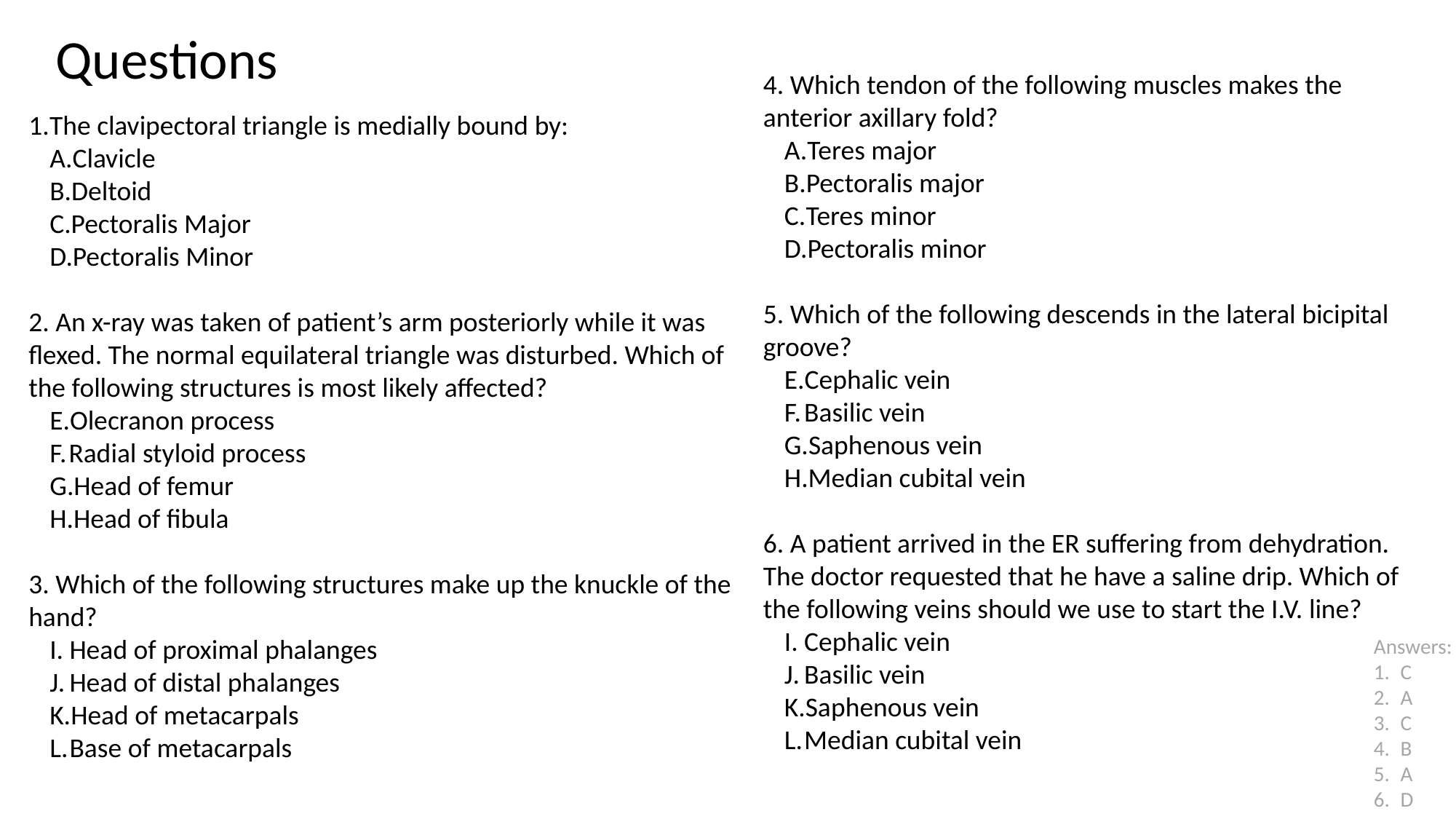

# Questions
4. Which tendon of the following muscles makes the anterior axillary fold?
Teres major
Pectoralis major
Teres minor
Pectoralis minor

5. Which of the following descends in the lateral bicipital groove?
Cephalic vein
Basilic vein
Saphenous vein
Median cubital vein

6. A patient arrived in the ER suffering from dehydration. The doctor requested that he have a saline drip. Which of the following veins should we use to start the I.V. line?
Cephalic vein
Basilic vein
Saphenous vein
Median cubital vein
The clavipectoral triangle is medially bound by:
Clavicle
Deltoid
Pectoralis Major
Pectoralis Minor

2. An x-ray was taken of patient’s arm posteriorly while it was flexed. The normal equilateral triangle was disturbed. Which of the following structures is most likely affected?
Olecranon process
Radial styloid process
Head of femur
Head of fibula

3. Which of the following structures make up the knuckle of the hand?
Head of proximal phalanges
Head of distal phalanges
Head of metacarpals
Base of metacarpals
Answers:
C
A
C
B
A
D